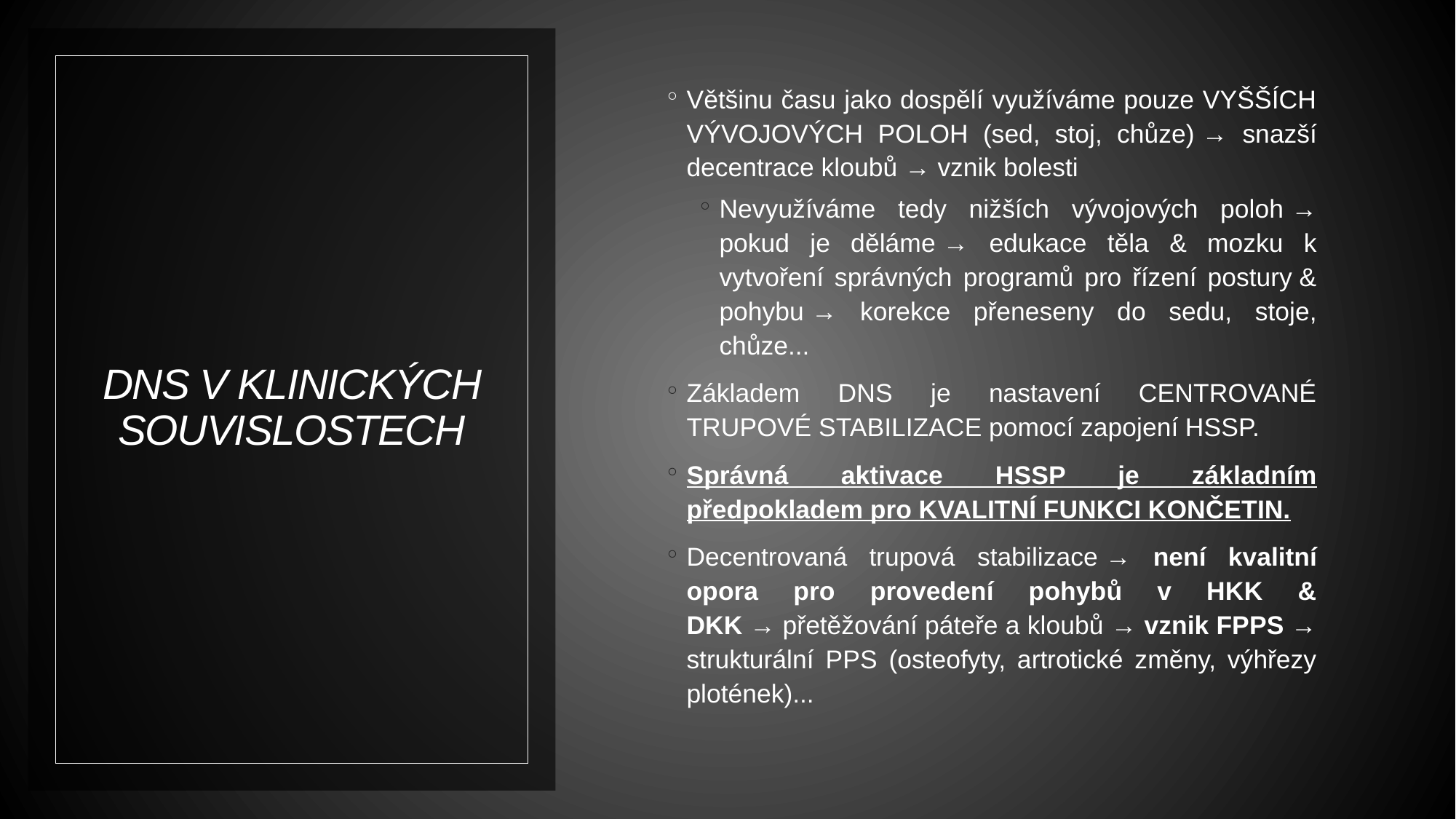

Většinu času jako dospělí využíváme pouze VYŠŠÍCH VÝVOJOVÝCH POLOH (sed, stoj, chůze) → snazší decentrace kloubů → vznik bolesti
Nevyužíváme tedy nižších vývojových poloh → pokud je děláme → edukace těla & mozku k vytvoření správných programů pro řízení postury & pohybu → korekce přeneseny do sedu, stoje, chůze...
Základem DNS je nastavení CENTROVANÉ TRUPOVÉ STABILIZACE pomocí zapojení HSSP.
Správná aktivace HSSP je základním předpokladem pro KVALITNÍ FUNKCI KONČETIN.
Decentrovaná trupová stabilizace → není kvalitní opora pro provedení pohybů v HKK & DKK → přetěžování páteře a kloubů → vznik FPPS → strukturální PPS (osteofyty, artrotické změny, výhřezy plotének)...
# DNS V KLINICKÝCH SOUVISLOSTECH